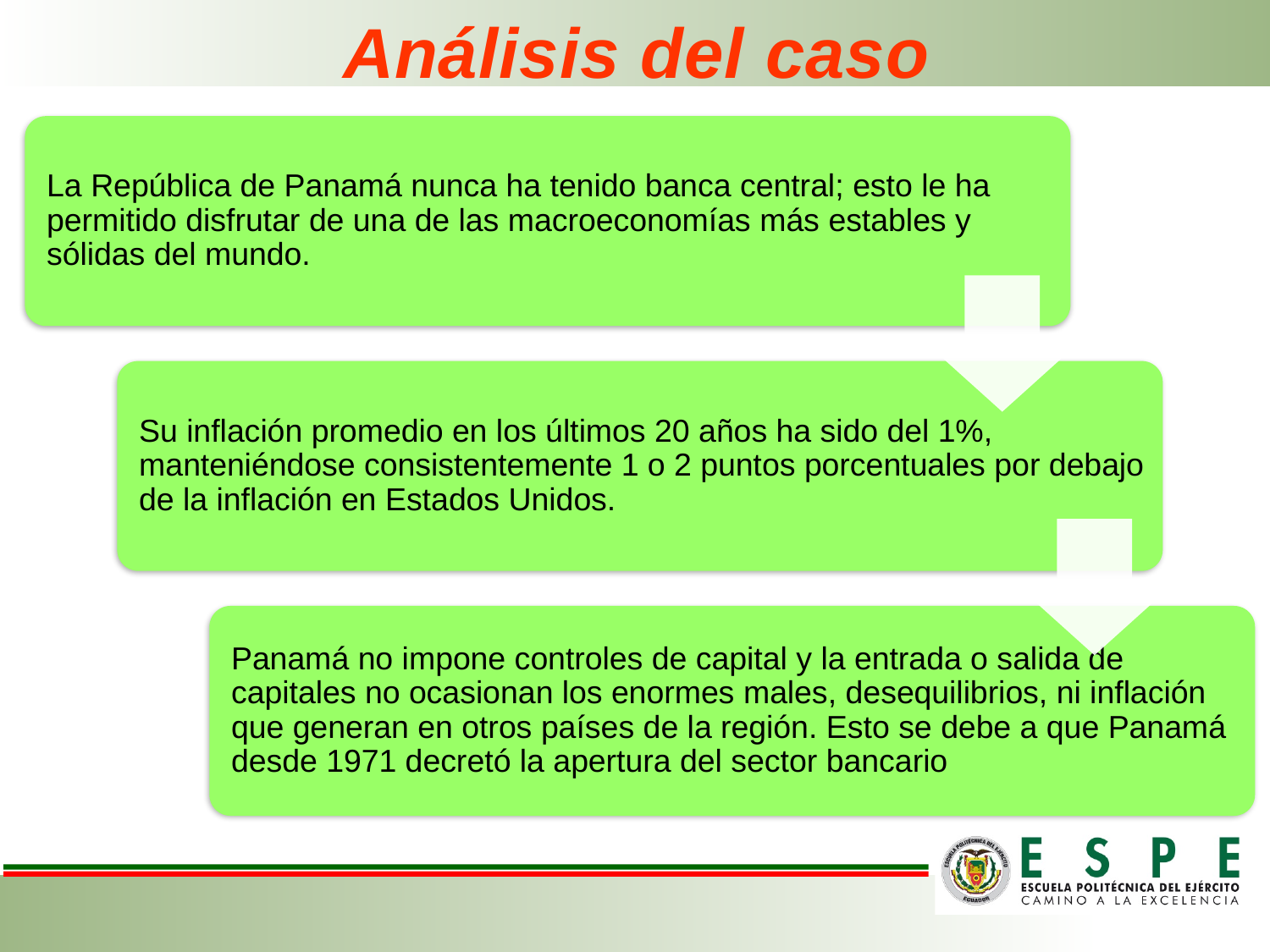

# Análisis del caso
La República de Panamá nunca ha tenido banca central; esto le ha permitido disfrutar de una de las macroeconomías más estables y sólidas del mundo.
Su inflación promedio en los últimos 20 años ha sido del 1%, manteniéndose consistentemente 1 o 2 puntos porcentuales por debajo de la inflación en Estados Unidos.
Panamá no impone controles de capital y la entrada o salida de capitales no ocasionan los enormes males, desequilibrios, ni inflación que generan en otros países de la región. Esto se debe a que Panamá desde 1971 decretó la apertura del sector bancario